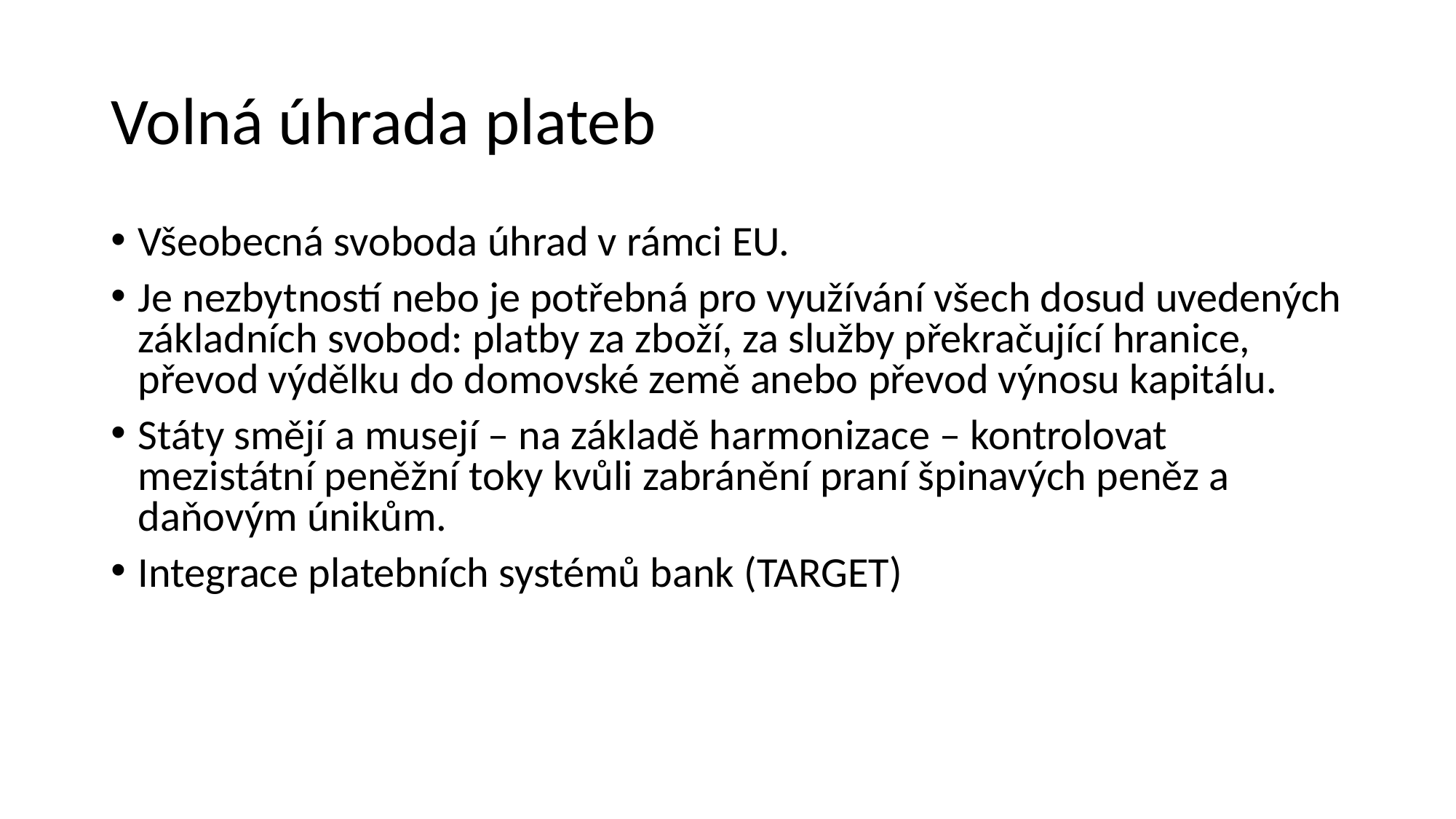

# Volná úhrada plateb
Všeobecná svoboda úhrad v rámci EU.
Je nezbytností nebo je potřebná pro využívání všech dosud uvedených základních svobod: platby za zboží, za služby překračující hranice, převod výdělku do domovské země anebo převod výnosu kapitálu.
Státy smějí a musejí – na základě harmonizace – kontrolovat mezistátní peněžní toky kvůli zabránění praní špinavých peněz a daňovým únikům.
Integrace platebních systémů bank (TARGET)